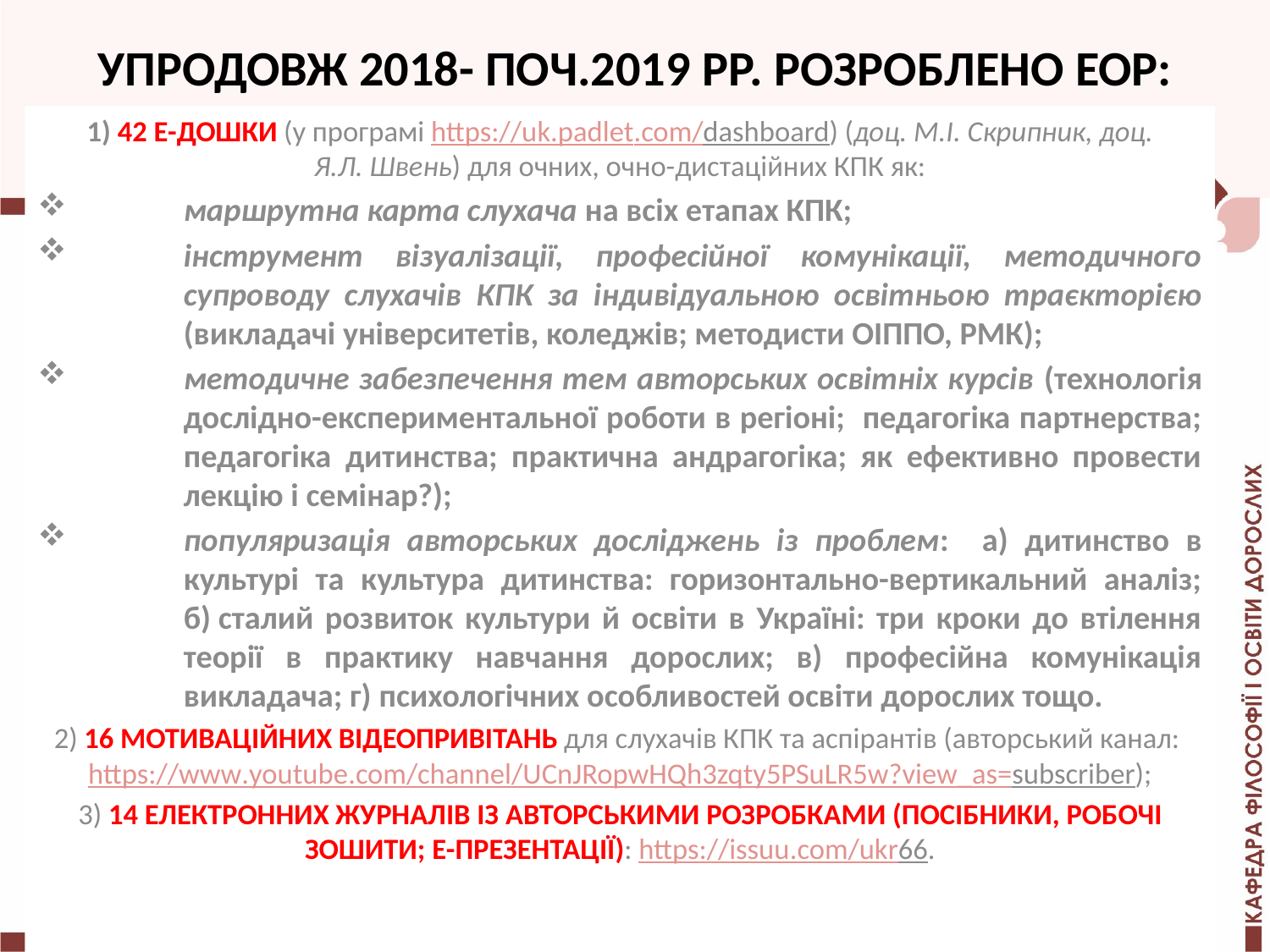

# УПРОДОВЖ 2018- ПОЧ.2019 РР. РОЗРОБЛЕНО ЕОР:
1) 42 Е-ДОШКИ (у програмі https://uk.padlet.com/dashboard) (доц. М.І. Скрипник, доц. Я.Л. Швень) для очних, очно-дистаційних КПК як:
маршрутна карта слухача на всіх етапах КПК;
інструмент візуалізації, професійної комунікації, методичного супроводу слухачів КПК за індивідуальною освітньою траєкторією (викладачі університетів, коледжів; методисти ОІППО, РМК);
методичне забезпечення тем авторських освітніх курсів (технологія дослідно-експериментальної роботи в регіоні;  педагогіка партнерства; педагогіка дитинства; практична андрагогіка; як ефективно провести лекцію і семінар?);
популяризація авторських досліджень із проблем:  а) дитинство в культурі та культура дитинства: горизонтально-вертикальний аналіз; б) сталий розвиток культури й освіти в Україні: три кроки до втілення теорії в практику навчання дорослих; в) професійна комунікація викладача; г) психологічних особливостей освіти дорослих тощо.
2) 16 МОТИВАЦІЙНИХ ВІДЕОПРИВІТАНЬ для слухачів КПК та аспірантів (авторський канал: https://www.youtube.com/channel/UCnJRopwHQh3zqty5PSuLR5w?view_as=subscriber);
3) 14 ЕЛЕКТРОННИХ ЖУРНАЛІВ ІЗ АВТОРСЬКИМИ РОЗРОБКАМИ (ПОСІБНИКИ, РОБОЧІ ЗОШИТИ; Е-ПРЕЗЕНТАЦІЇ): https://issuu.com/ukr66.